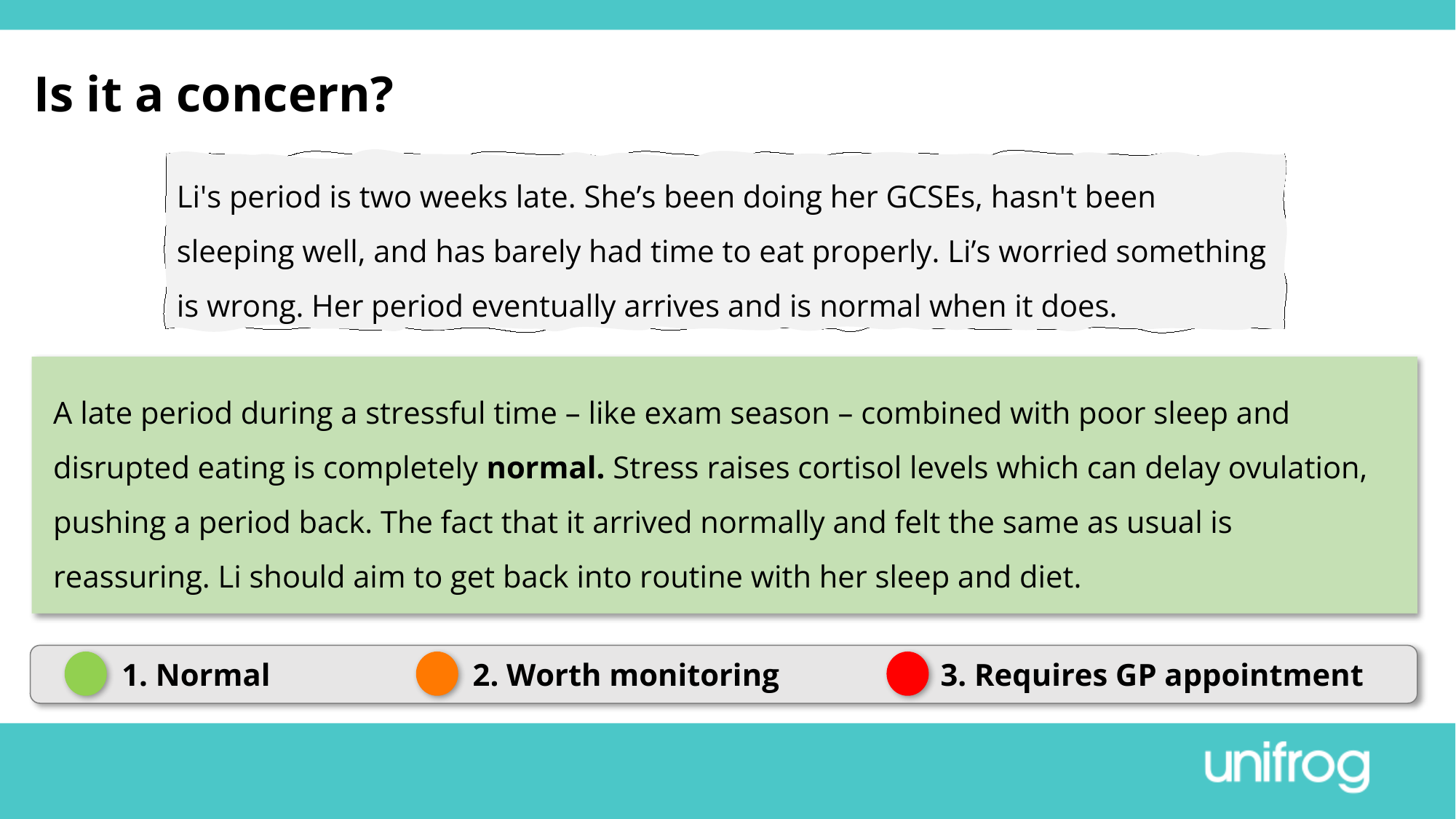

Is it a concern?
Li's period is two weeks late. She’s been doing her GCSEs, hasn't been sleeping well, and has barely had time to eat properly. Li’s worried something is wrong. Her period eventually arrives and is normal when it does.
A late period during a stressful time – like exam season – combined with poor sleep and disrupted eating is completely normal. Stress raises cortisol levels which can delay ovulation, pushing a period back. The fact that it arrived normally and felt the same as usual is reassuring. Li should aim to get back into routine with her sleep and diet.
           1. Normal	             2. Worth monitoring	                 3. Requires GP appointment